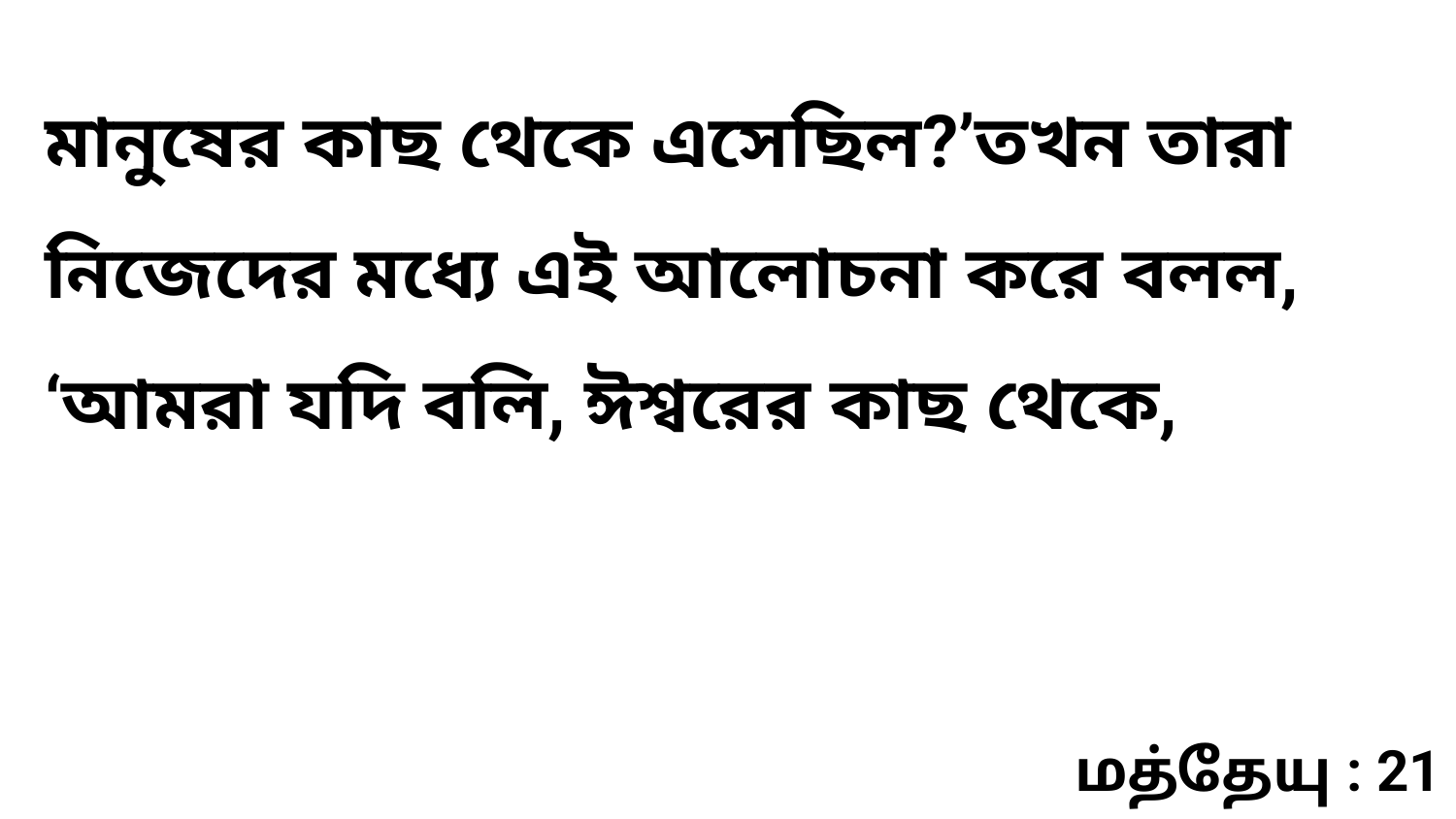

মানুষের কাছ থেকে এসেছিল?’তখন তারা নিজেদের মধ্যে এই আলোচনা করে বলল, ‘আমরা যদি বলি, ঈশ্বরের কাছ থেকে,
மத்தேயு : 21